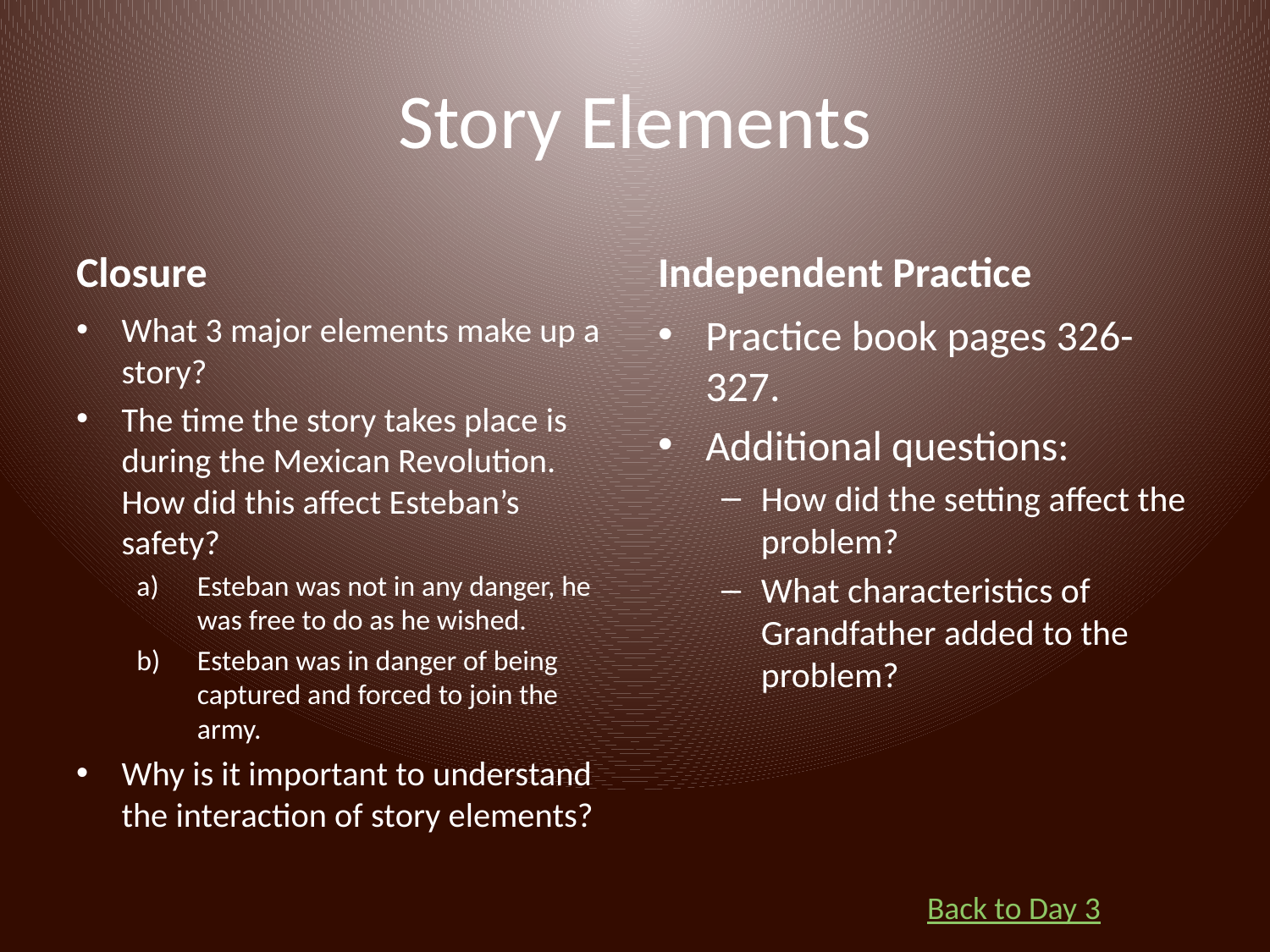

# Story Elements
Closure
Independent Practice
What 3 major elements make up a story?
The time the story takes place is during the Mexican Revolution.  How did this affect Esteban’s safety?
Esteban was not in any danger, he was free to do as he wished.
Esteban was in danger of being captured and forced to join the army.
Why is it important to understand the interaction of story elements?
Practice book pages 326-327.
Additional questions:
How did the setting affect the problem?
What characteristics of Grandfather added to the problem?
Back to Day 3